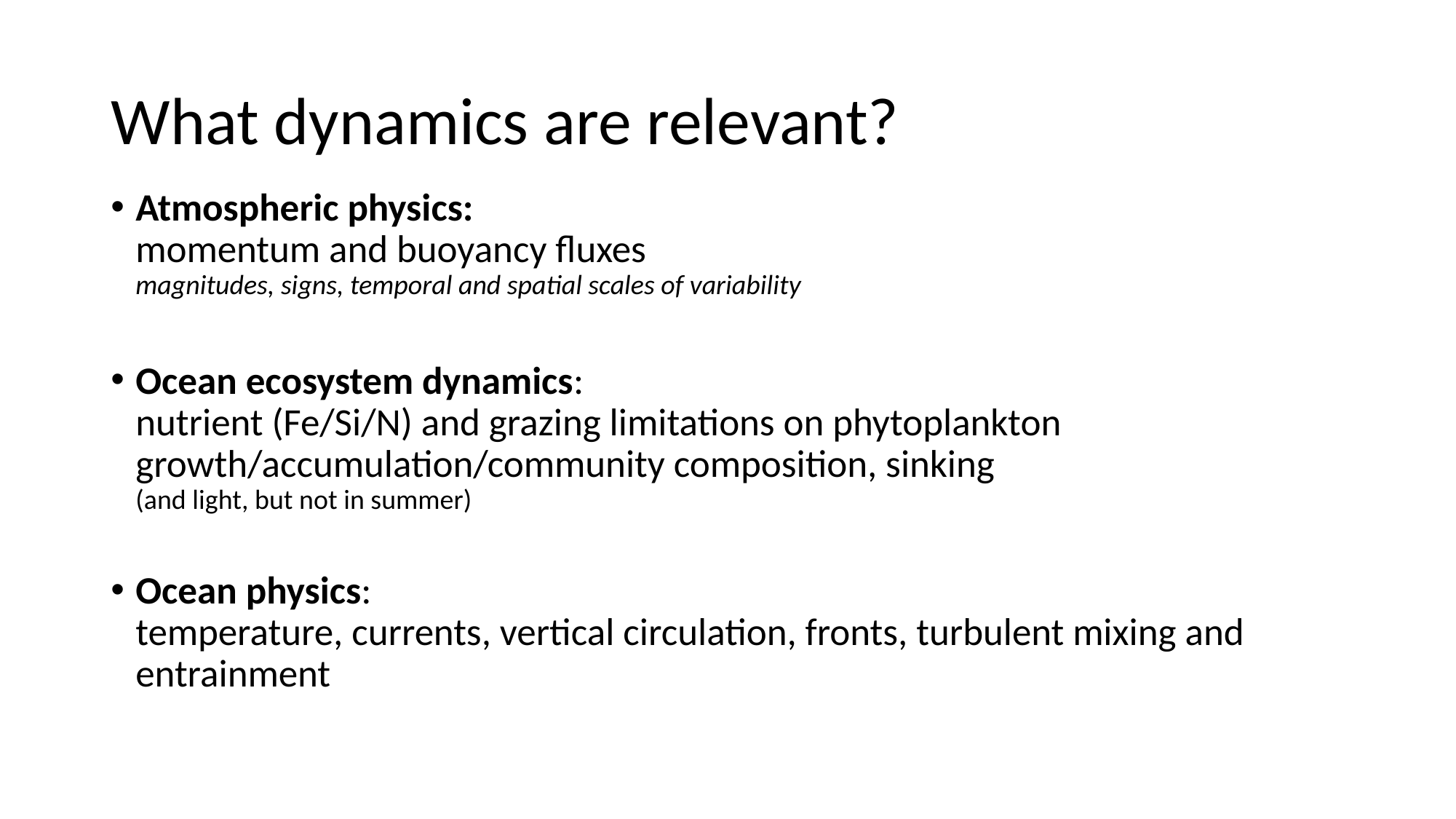

# What dynamics are relevant?
Atmospheric physics:
momentum and buoyancy fluxes
magnitudes, signs, temporal and spatial scales of variability
Ocean ecosystem dynamics:
nutrient (Fe/Si/N) and grazing limitations on phytoplankton growth/accumulation/community composition, sinking
(and light, but not in summer)
Ocean physics:
temperature, currents, vertical circulation, fronts, turbulent mixing and entrainment